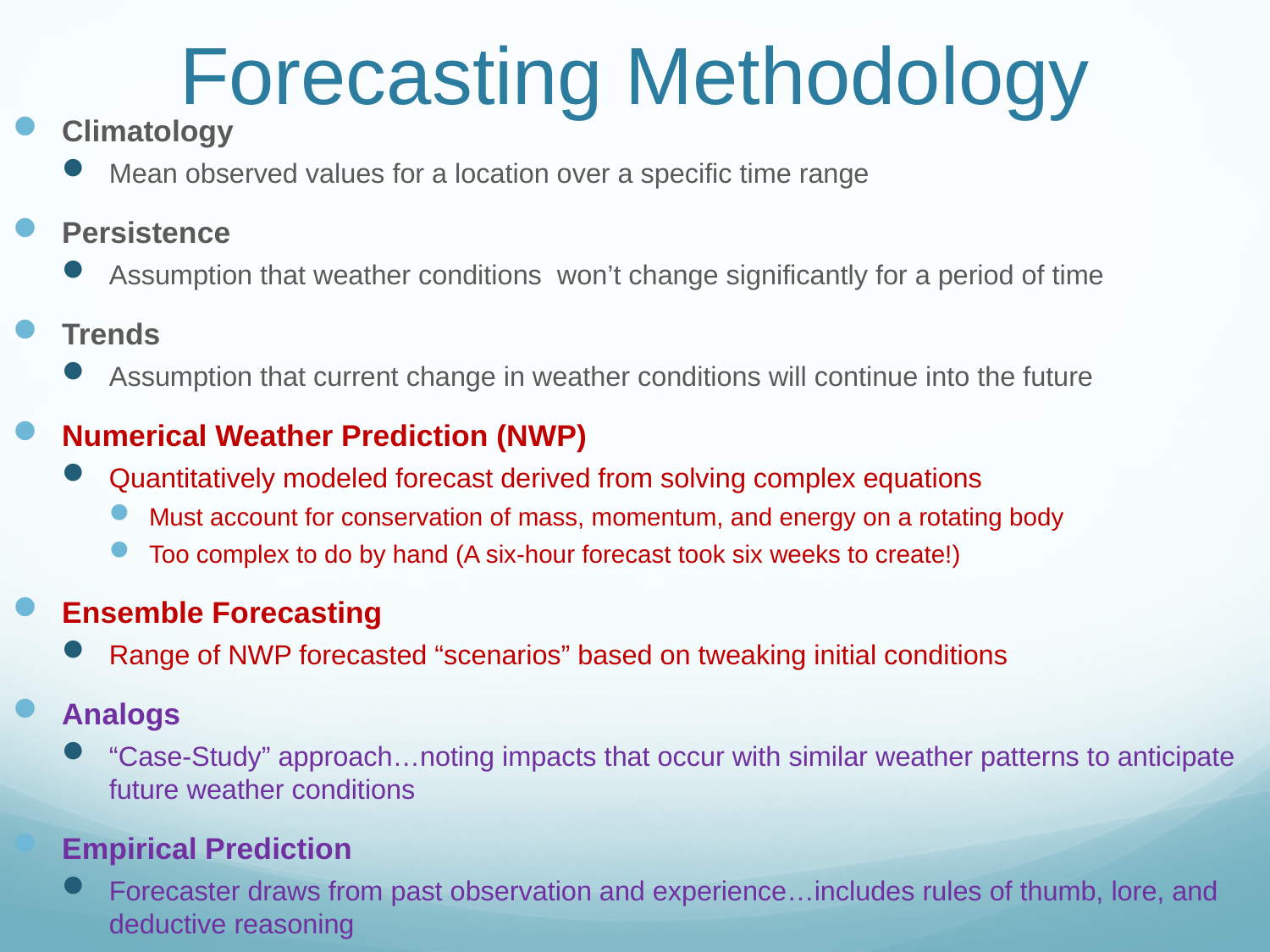

# Forecasting Methodology
Climatology
Mean observed values for a location over a specific time range
Persistence
Assumption that weather conditions  won’t change significantly for a period of time
Trends
Assumption that current change in weather conditions will continue into the future
Numerical Weather Prediction (NWP)
Quantitatively modeled forecast derived from solving complex equations
Must account for conservation of mass, momentum, and energy on a rotating body
Too complex to do by hand (A six-hour forecast took six weeks to create!)
Ensemble Forecasting
Range of NWP forecasted “scenarios” based on tweaking initial conditions
Analogs
“Case-Study” approach…noting impacts that occur with similar weather patterns to anticipate future weather conditions
Empirical Prediction
Forecaster draws from past observation and experience…includes rules of thumb, lore, and deductive reasoning